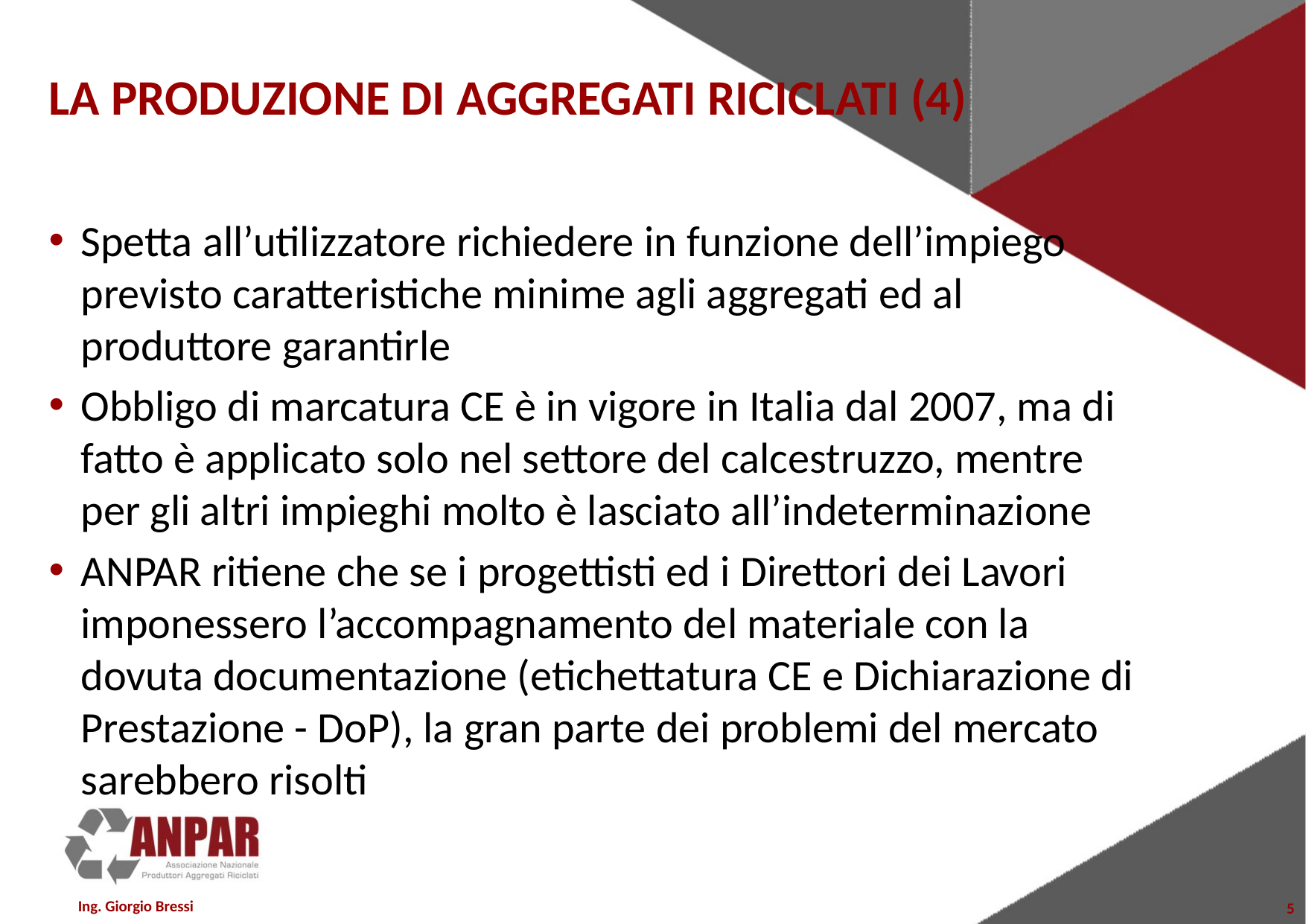

# LA PRODUZIONE DI AGGREGATI RICICLATI (4)
Spetta all’utilizzatore richiedere in funzione dell’impiego previsto caratteristiche minime agli aggregati ed al produttore garantirle
Obbligo di marcatura CE è in vigore in Italia dal 2007, ma di fatto è applicato solo nel settore del calcestruzzo, mentre per gli altri impieghi molto è lasciato all’indeterminazione
ANPAR ritiene che se i progettisti ed i Direttori dei Lavori imponessero l’accompagnamento del materiale con la dovuta documentazione (etichettatura CE e Dichiarazione di Prestazione - DoP), la gran parte dei problemi del mercato sarebbero risolti